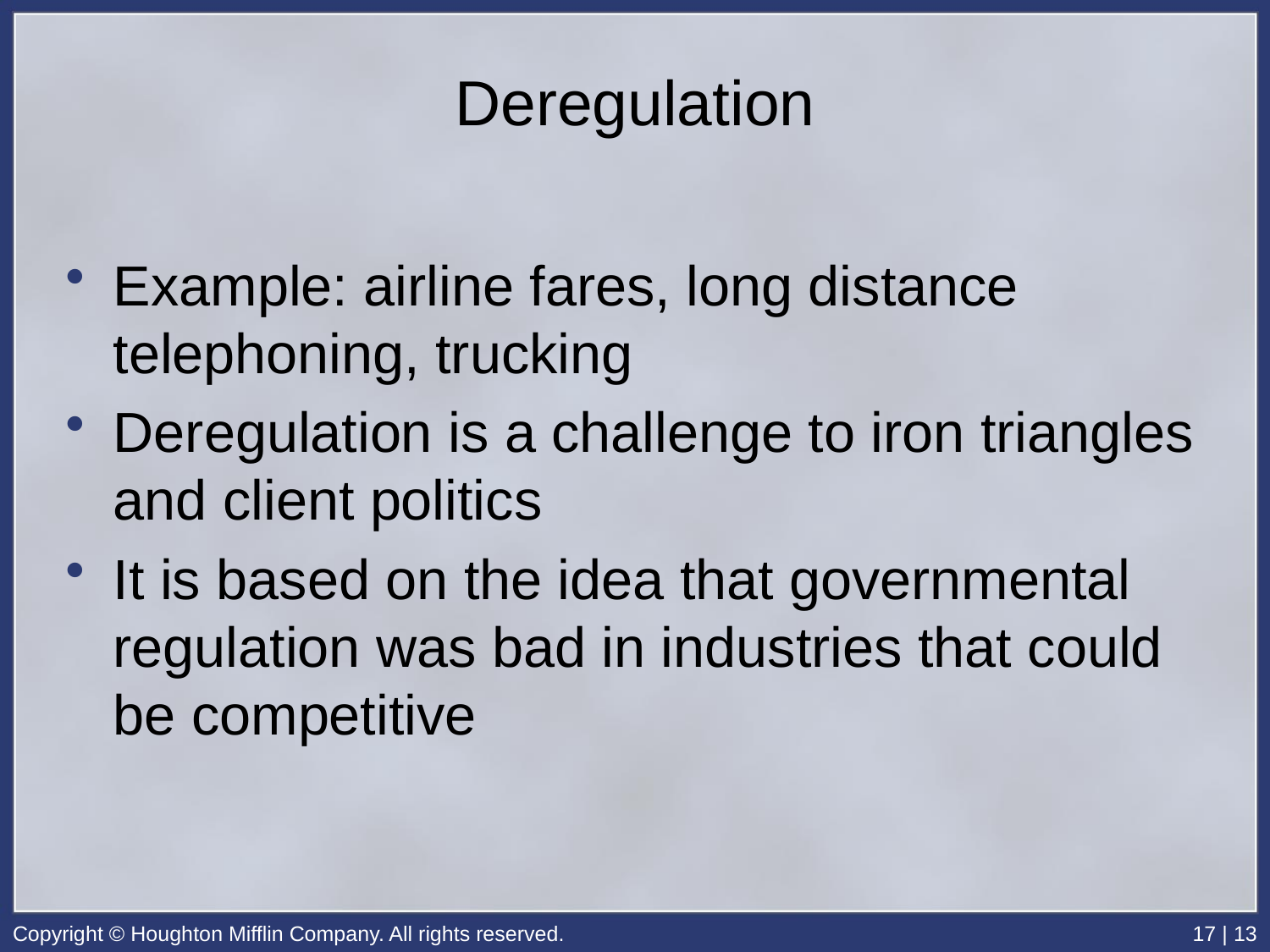

# Deregulation
Example: airline fares, long distance telephoning, trucking
Deregulation is a challenge to iron triangles and client politics
It is based on the idea that governmental regulation was bad in industries that could be competitive
Copyright © Houghton Mifflin Company. All rights reserved.
17 | 13